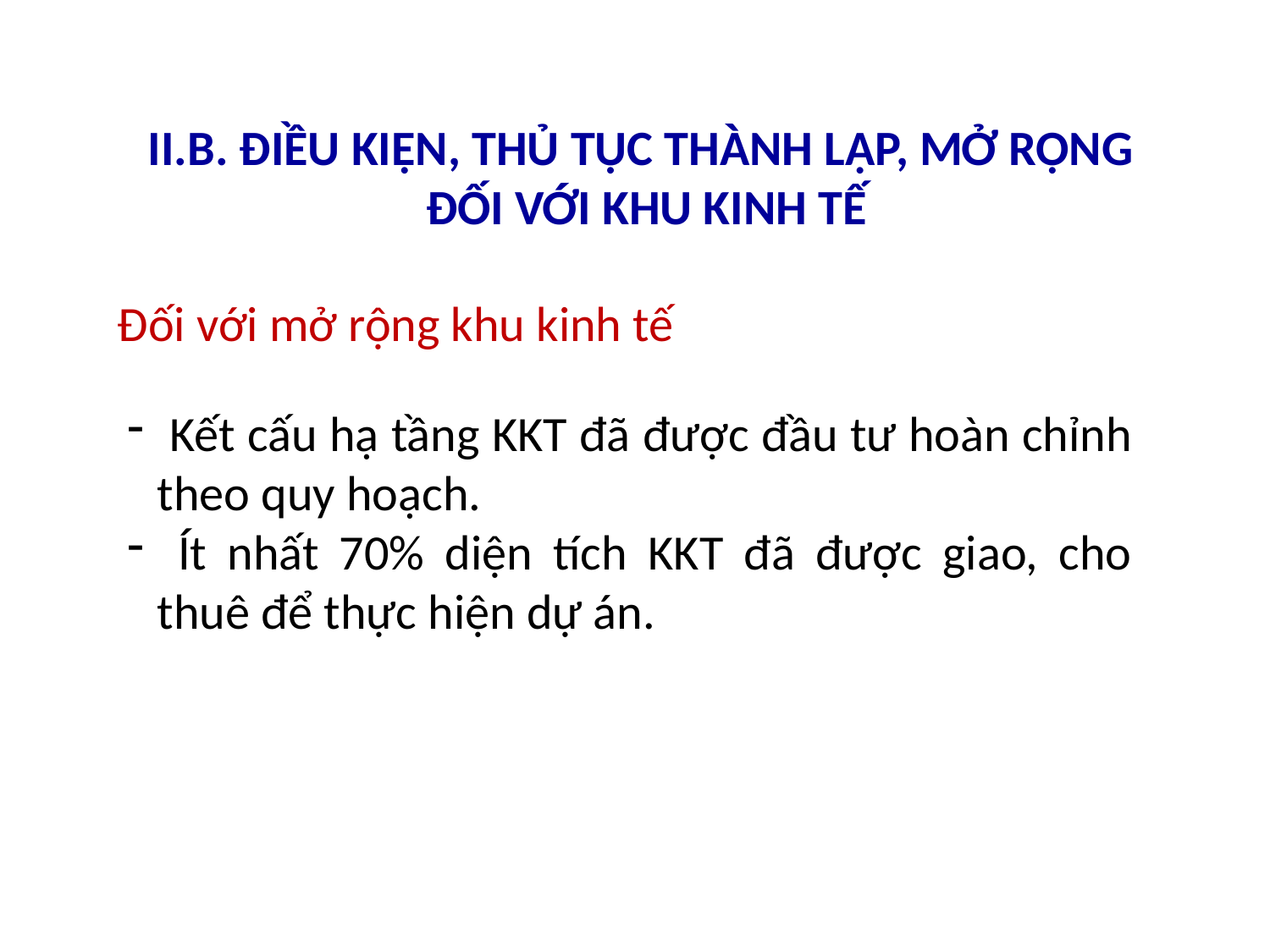

# II.B. ĐIỀU KIỆN, THỦ TỤC THÀNH LẬP, MỞ RỘNG ĐỐI VỚI KHU KINH TẾ
Đối với mở rộng khu kinh tế
 Kết cấu hạ tầng KKT đã được đầu tư hoàn chỉnh theo quy hoạch.
 Ít nhất 70% diện tích KKT đã được giao, cho thuê để thực hiện dự án.